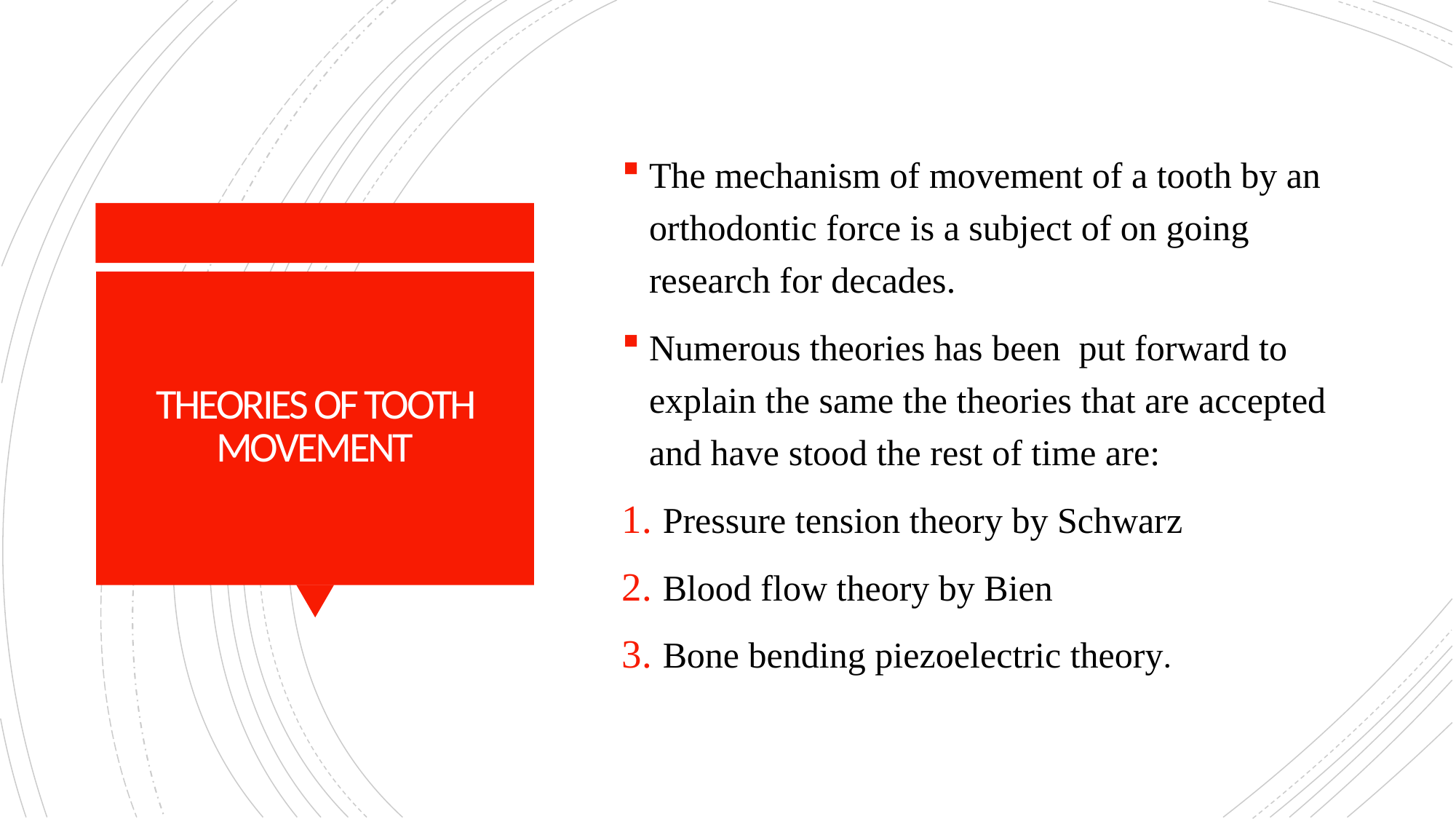

The mechanism of movement of a tooth by an orthodontic force is a subject of on going research for decades.
Numerous theories has been  put forward to explain the same the theories that are accepted and have stood the rest of time are:
Pressure tension theory by Schwarz
Blood flow theory by Bien
Bone bending piezoelectric theory.
# THEORIES OF TOOTH MOVEMENT